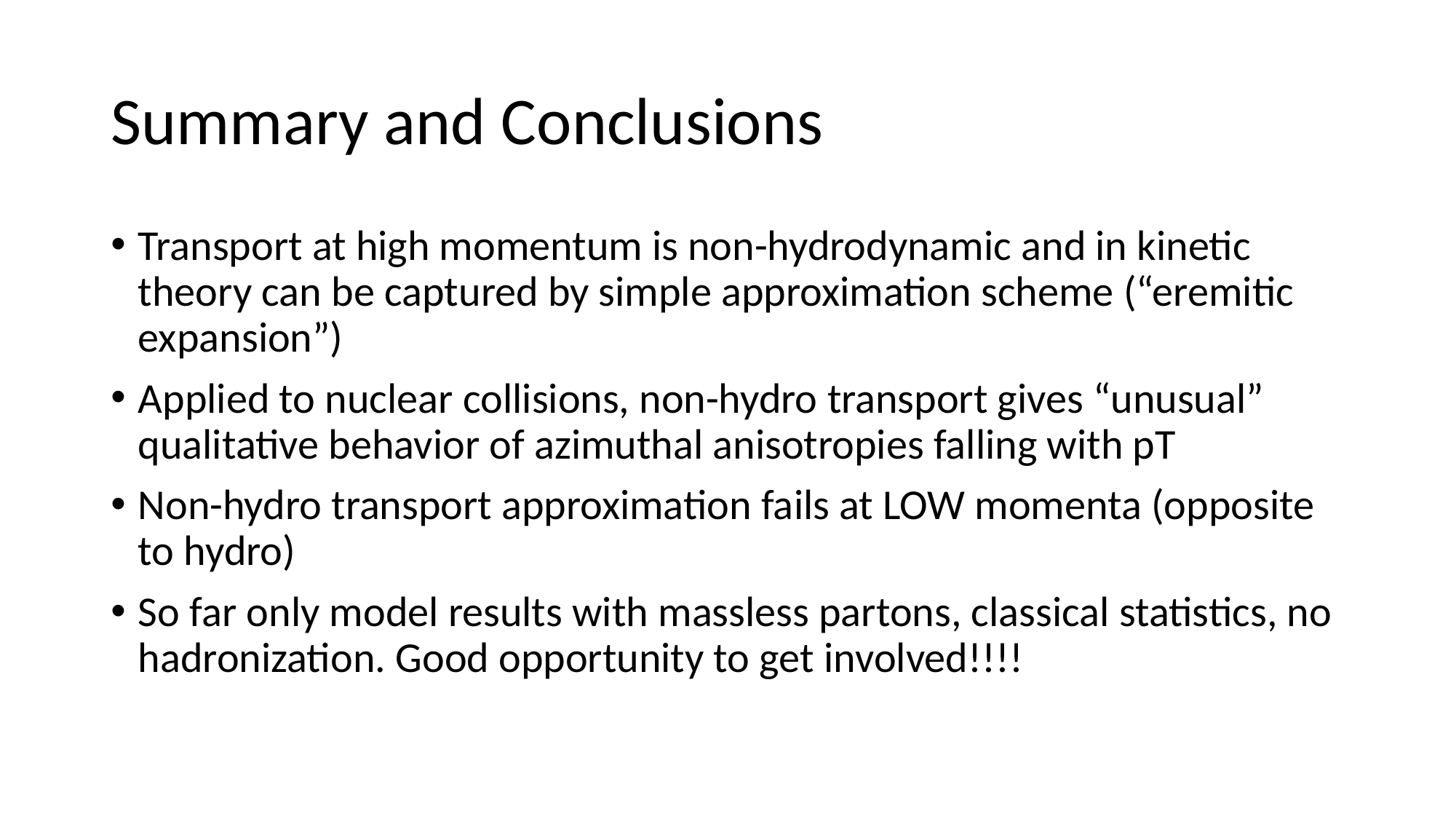

# Summary and Conclusions
Transport at high momentum is non-hydrodynamic and in kinetic theory can be captured by simple approximation scheme (“eremitic expansion”)
Applied to nuclear collisions, non-hydro transport gives “unusual” qualitative behavior of azimuthal anisotropies falling with pT
Non-hydro transport approximation fails at LOW momenta (opposite to hydro)
So far only model results with massless partons, classical statistics, no hadronization. Good opportunity to get involved!!!!